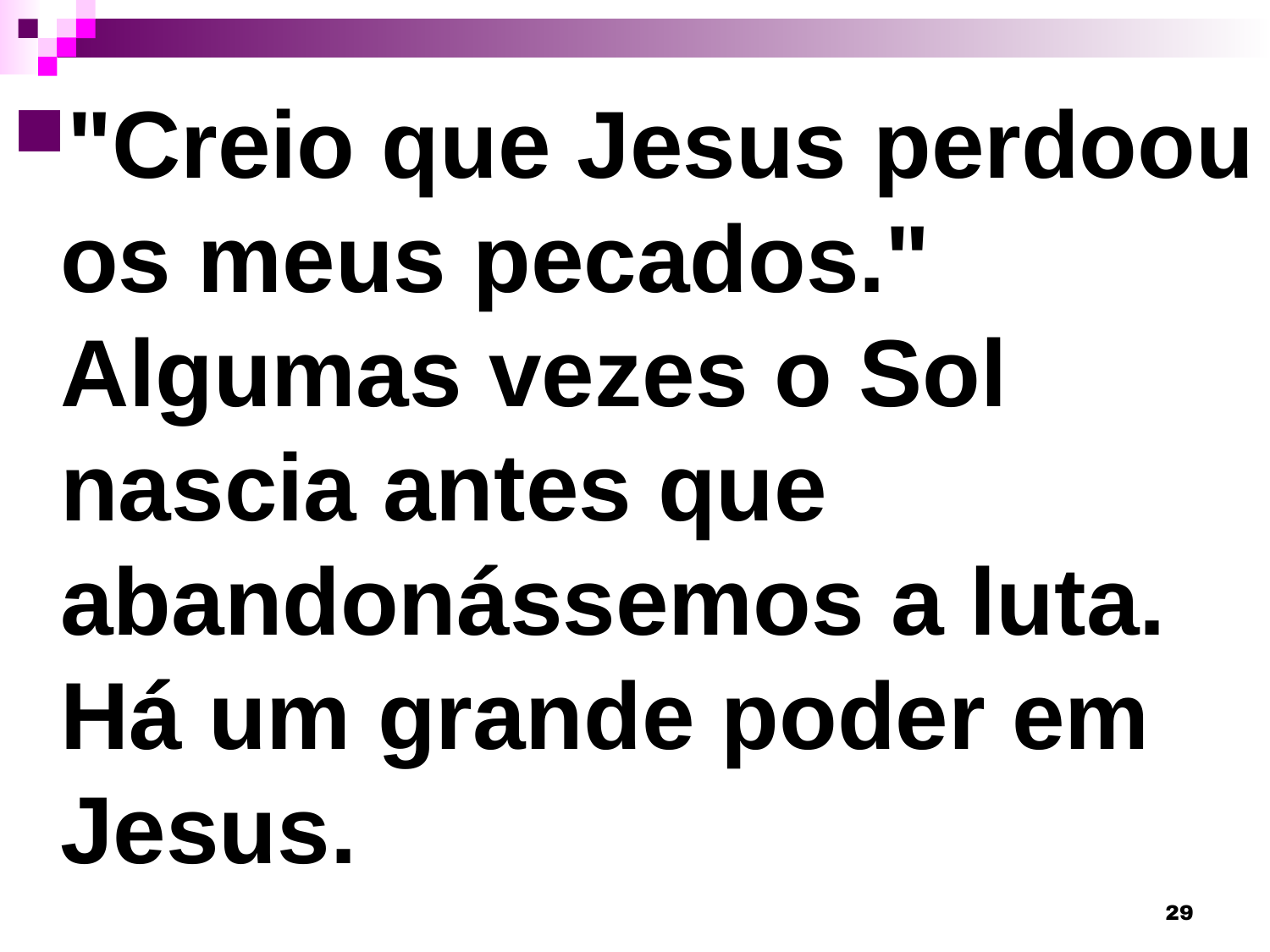

"Creio que Jesus perdoou os meus pecados." Algumas vezes o Sol nascia antes que abandonássemos a luta. Há um grande poder em Jesus.
29